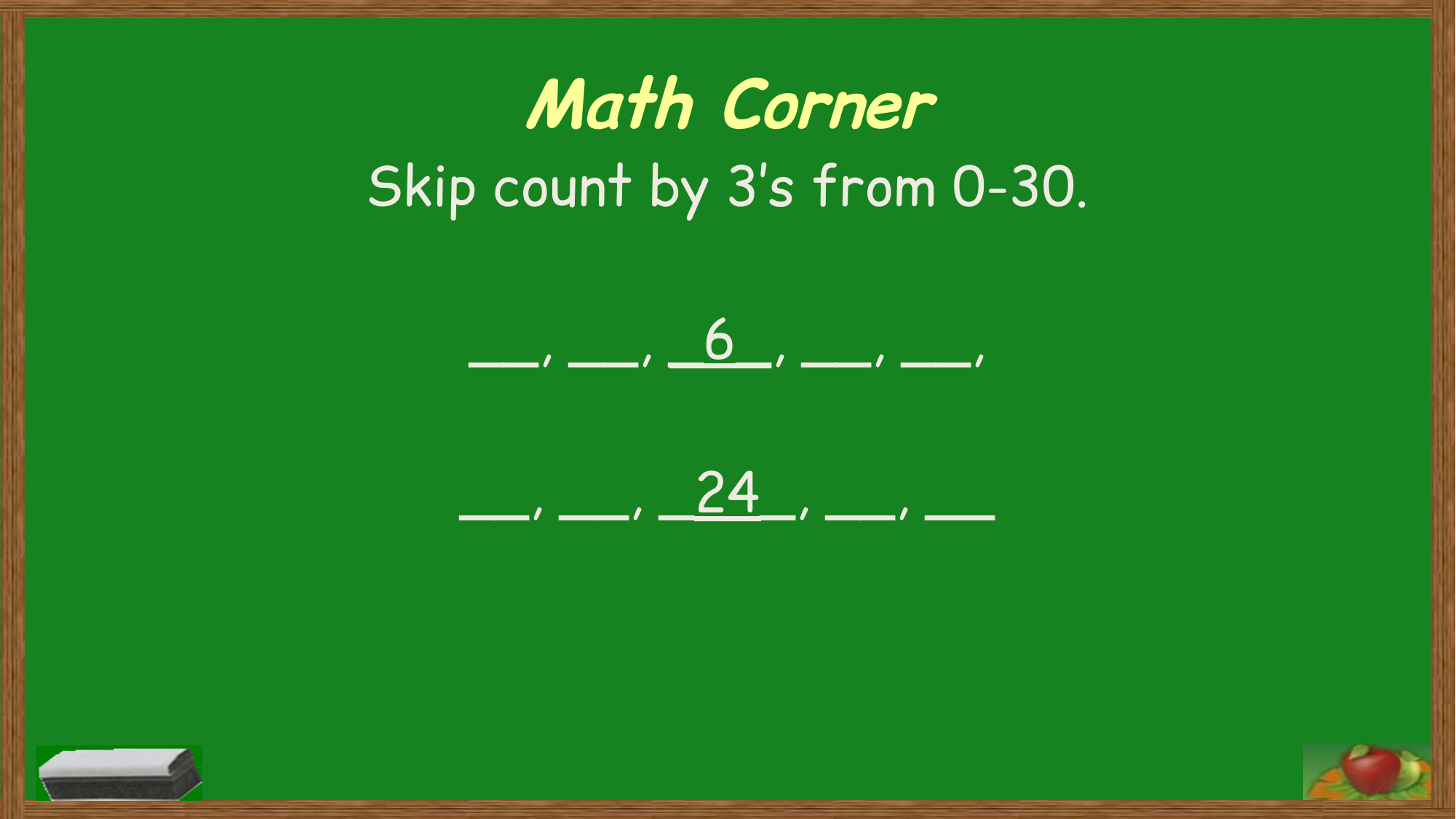

Math Corner
Skip count by 3’s from 0-30.

__, __, _6_, __, __,

__, __, _24_, __, __